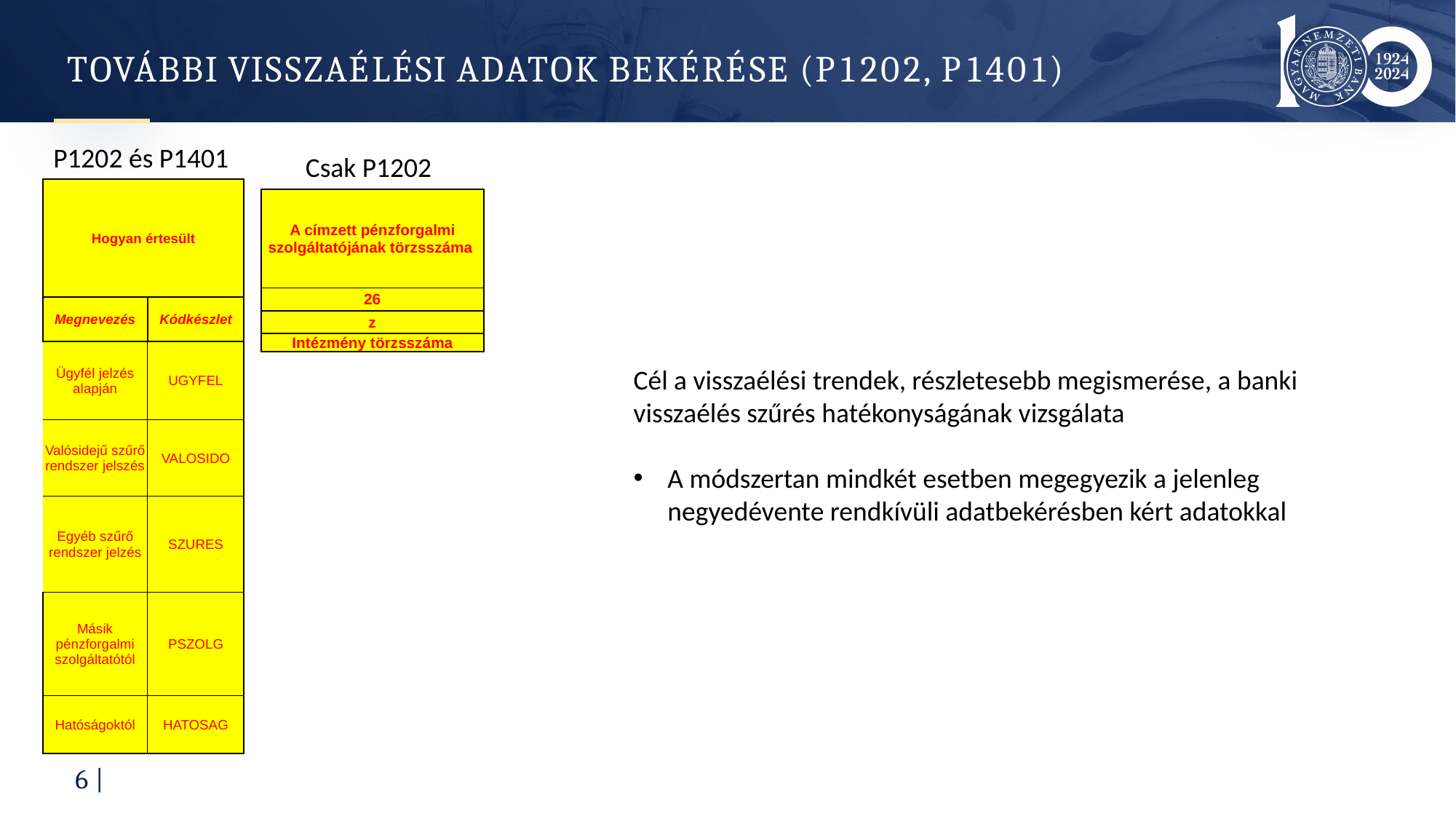

# További visszaélési adatok bekérése (P1202, P1401)
P1202 és P1401
Csak P1202
| Hogyan értesült |  |
| --- | --- |
| Megnevezés | Kódkészlet |
| Ügyfél jelzés alapján | UGYFEL |
| Valósidejű szűrő rendszer jelszés | VALOSIDO |
| Egyéb szűrő rendszer jelzés | SZURES |
| Másik pénzforgalmi szolgáltatótól | PSZOLG |
| Hatóságoktól | HATOSAG |
| A címzett pénzforgalmi szolgáltatójának törzsszáma |
| --- |
| 26 |
| z |
| Intézmény törzsszáma |
Cél a visszaélési trendek, részletesebb megismerése, a banki visszaélés szűrés hatékonyságának vizsgálata

A módszertan mindkét esetben megegyezik a jelenleg negyedévente rendkívüli adatbekérésben kért adatokkal